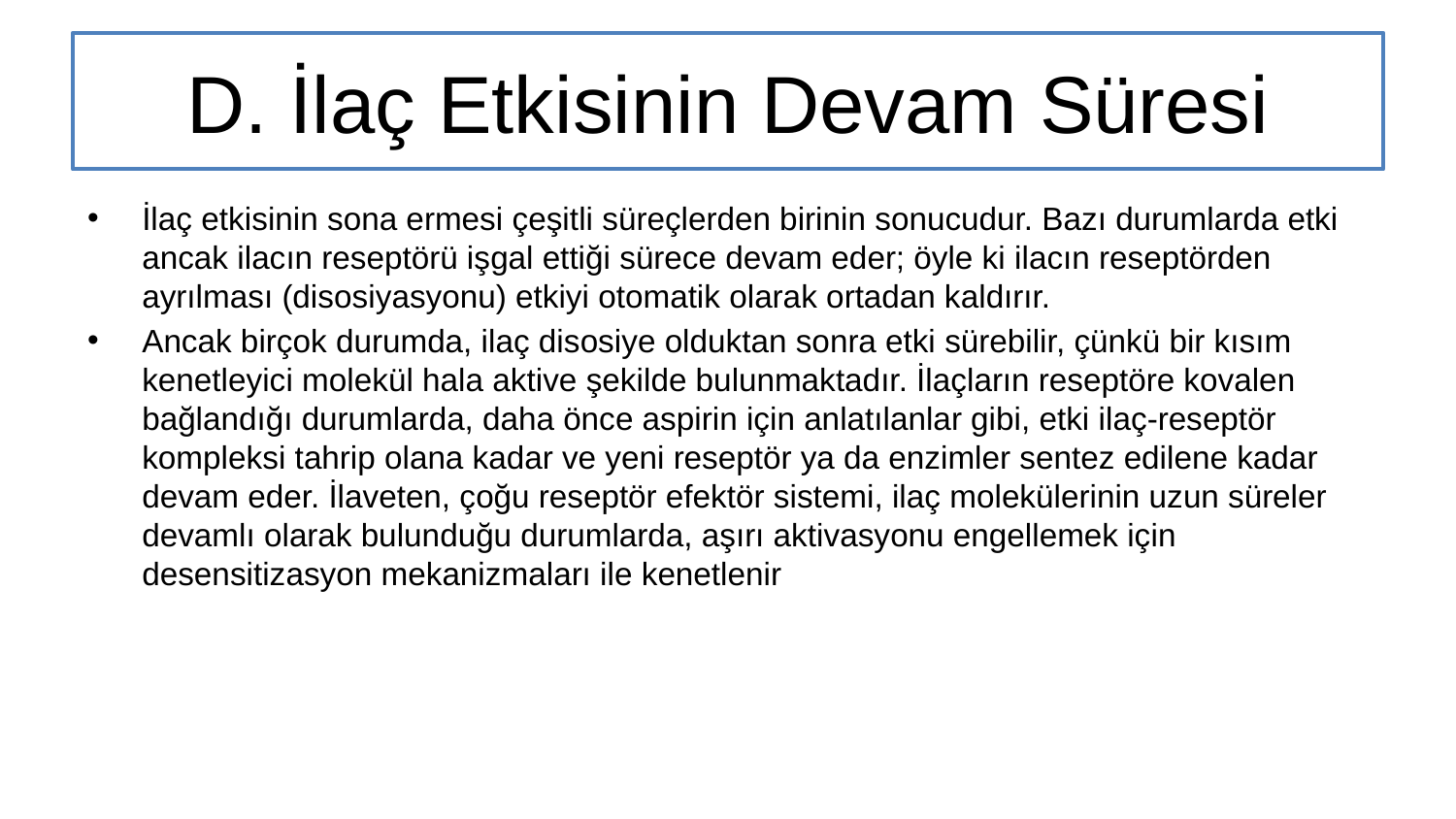

# D. İlaç Etkisinin Devam Süresi
İlaç etkisinin sona ermesi çeşitli süreçlerden birinin sonucudur. Bazı durumlarda etki ancak ilacın reseptörü işgal ettiği sürece devam eder; öyle ki ilacın reseptörden ayrılması (disosiyasyonu) etkiyi otomatik olarak ortadan kaldırır.
Ancak birçok durumda, ilaç disosiye olduktan sonra etki sürebilir, çünkü bir kısım kenetleyici molekül hala aktive şekilde bulunmaktadır. İlaçların reseptöre kovalen bağlandığı durumlarda, daha önce aspirin için anlatılanlar gibi, etki ilaç-reseptör kompleksi tahrip olana kadar ve yeni reseptör ya da enzimler sentez edilene kadar devam eder. İlaveten, çoğu reseptör efektör sistemi, ilaç molekülerinin uzun süreler devamlı olarak bulunduğu durumlarda, aşırı aktivasyonu engellemek için desensitizasyon mekanizmaları ile kenetlenir